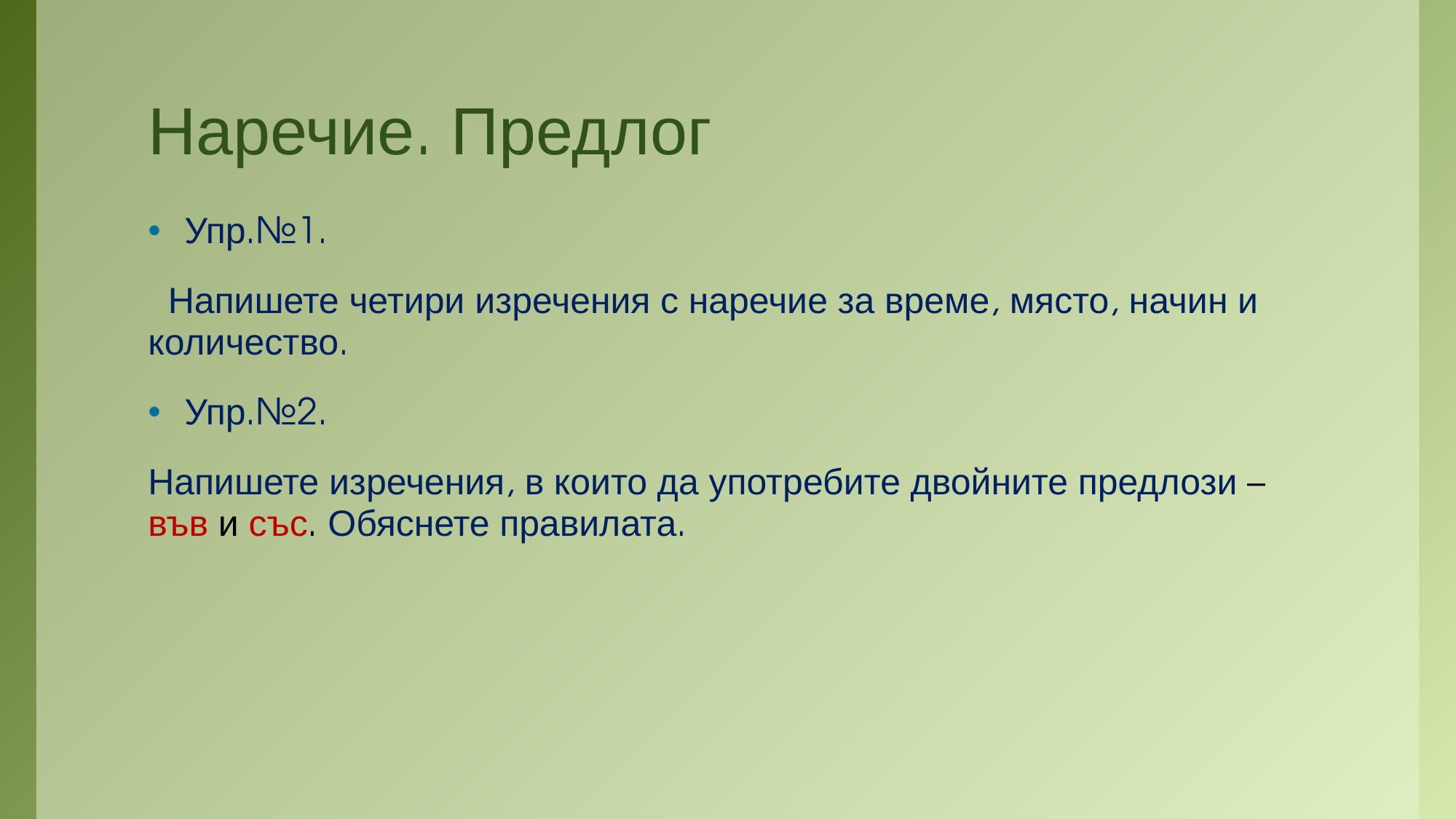

# Наречие. Предлог
Упр.№1.
  Напишете четири изречения с наречие за време, място, начин и количество.
Упр.№2.
Напишете изречения, в които да употребите двойните предлози – във и със. Обяснете правилата.